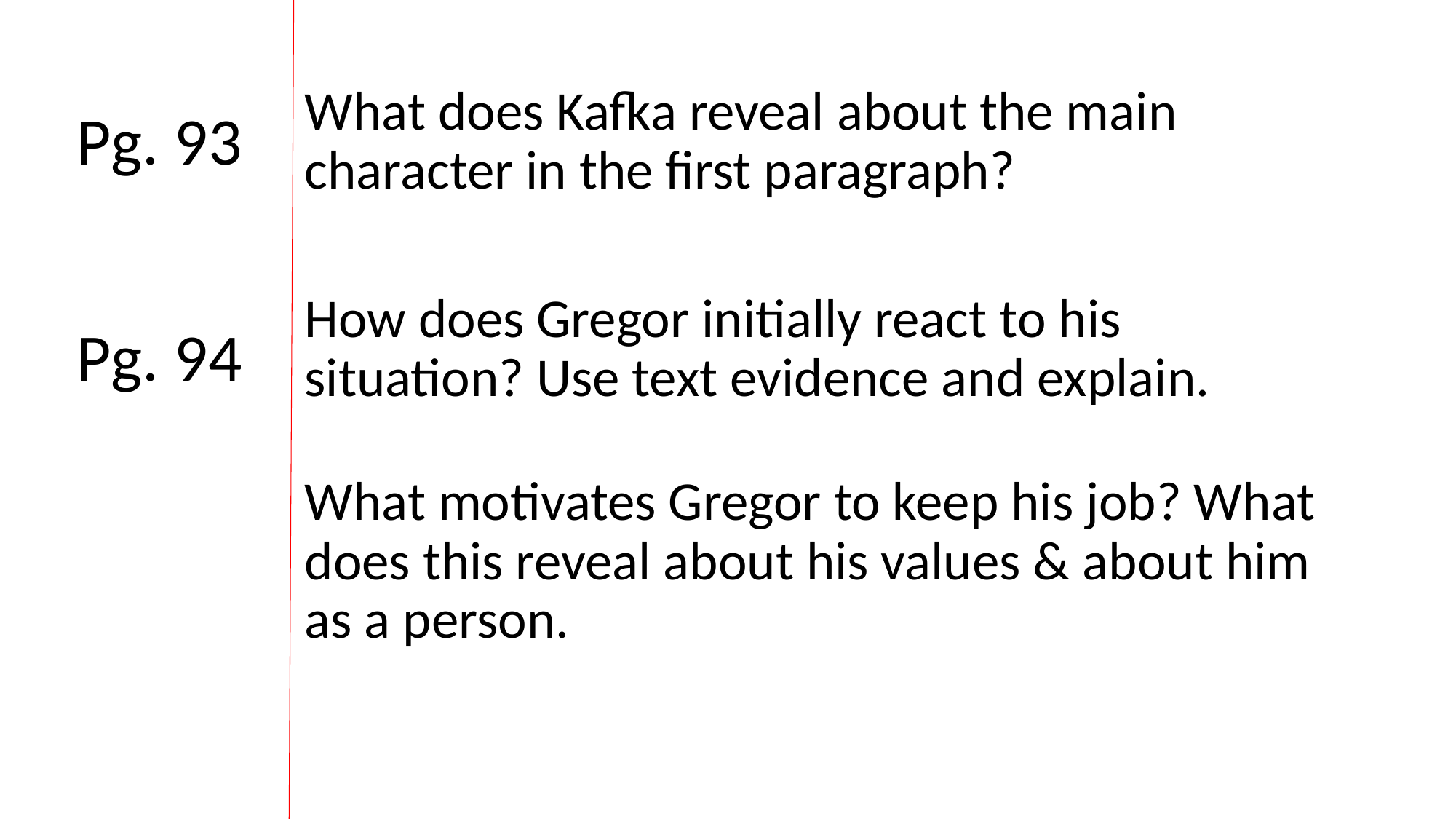

# Pg. 93 Pg. 94
What does Kafka reveal about the main character in the first paragraph?

How does Gregor initially react to his situation? Use text evidence and explain.

What motivates Gregor to keep his job? What does this reveal about his values & about him as a person.